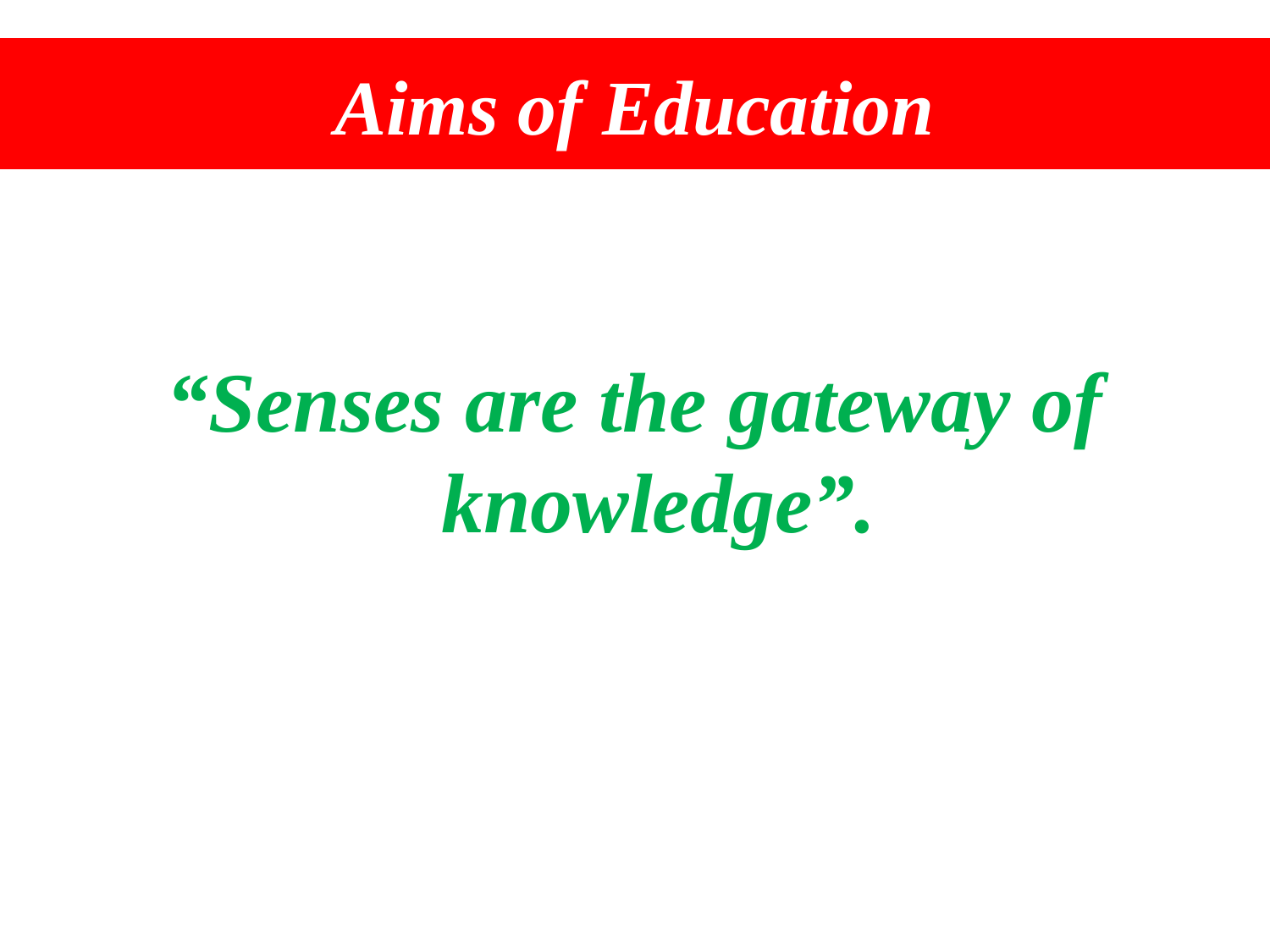

Aims of Education

“Senses are the gateway of knowledge”.